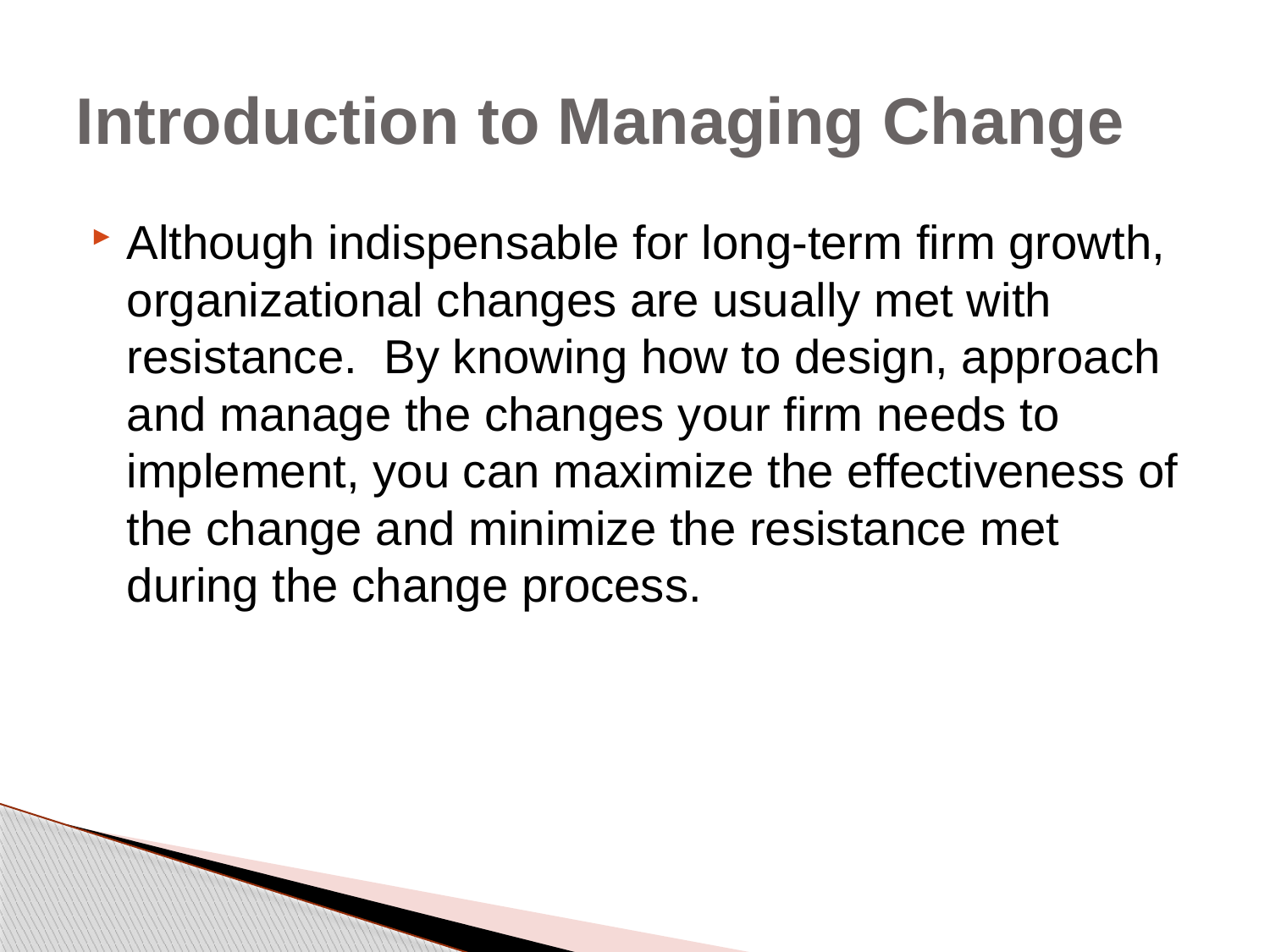

# Introduction to Managing Change
Although indispensable for long-term firm growth, organizational changes are usually met with resistance.  By knowing how to design, approach and manage the changes your firm needs to implement, you can maximize the effectiveness of the change and minimize the resistance met during the change process.